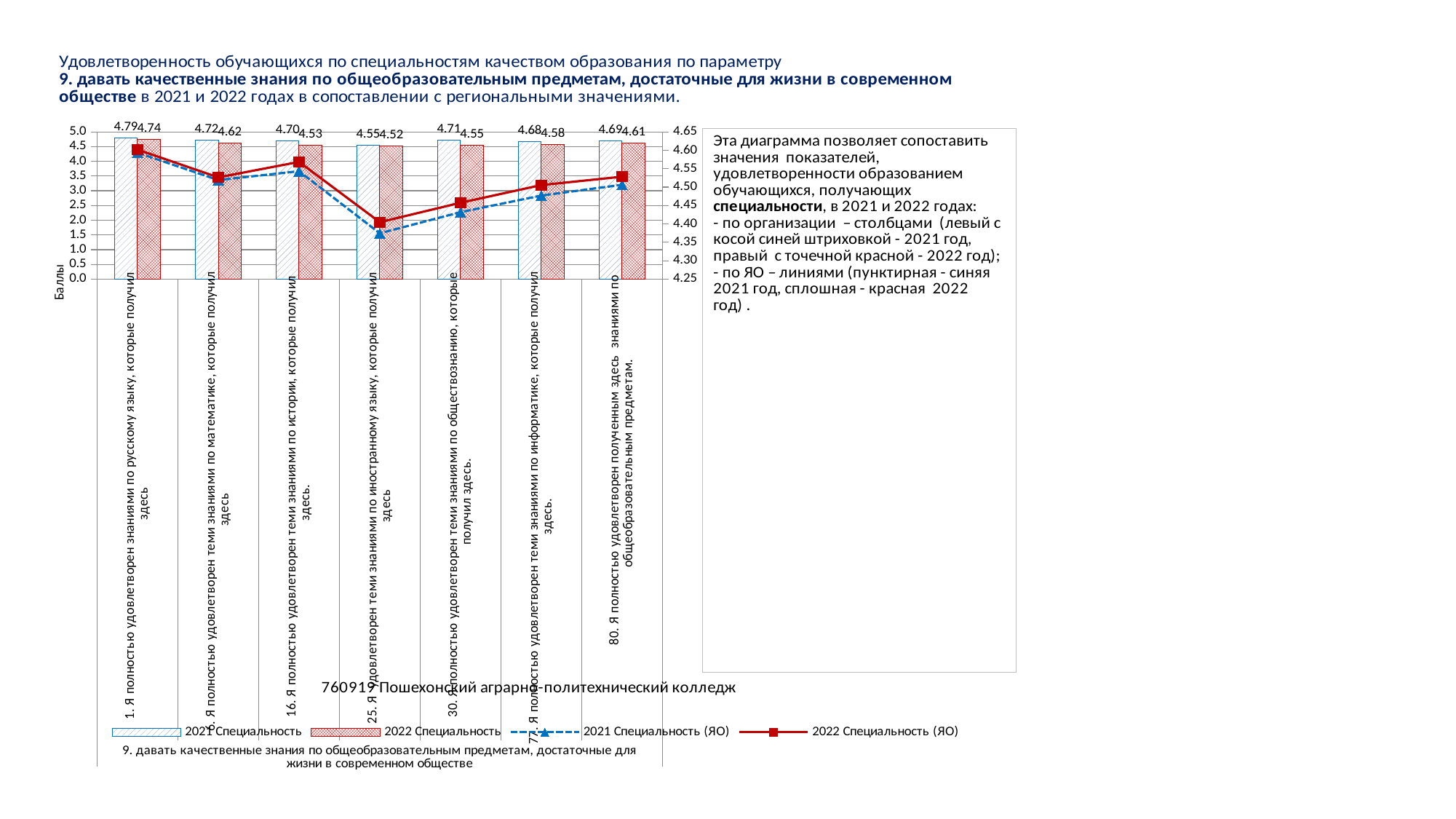

### Chart

| Category | 2021 Специальность | 2022 Специальность | 2021 Специальность (ЯО) | 2022 Специальность (ЯО) |
|---|---|---|---|---|
| 1. Я полностью удовлетворен знаниями по русскому языку, которые получил здесь | 4.789808917197452 | 4.738372093023256 | 4.593392789850522 | 4.601785325495319 |
| 6. Я полностью удовлетворен теми знаниями по математике, которые получил здесь | 4.719745222929936 | 4.622093023255814 | 4.519090680733484 | 4.526344437187023 |
| 16. Я полностью удовлетворен теми знаниями по истории, которые получил  здесь. | 4.7006369426751595 | 4.534883720930233 | 4.543205224817885 | 4.568364903113434 |
| 25. Я  удовлетворен теми знаниями по иностранному языку, которые получил здесь | 4.547770700636943 | 4.517441860465116 | 4.374654609394624 | 4.404746353146092 |
| 30. Я полностью удовлетворен теми знаниями по обществознанию, которые получил здесь. | 4.707006369426751 | 4.5523255813953485 | 4.431926651595076 | 4.457435227520139 |
| 77. Я полностью удовлетворен теми знаниями по информатике, которые получил здесь. | 4.67515923566879 | 4.575581395348837 | 4.4770158251695555 | 4.505551926845199 |
| 80. Я полностью удовлетворен полученным здесь  знаниями по общеобразовательным предметам. | 4.687898089171974 | 4.6104651162790695 | 4.506279829188646 | 4.528195079468757 |